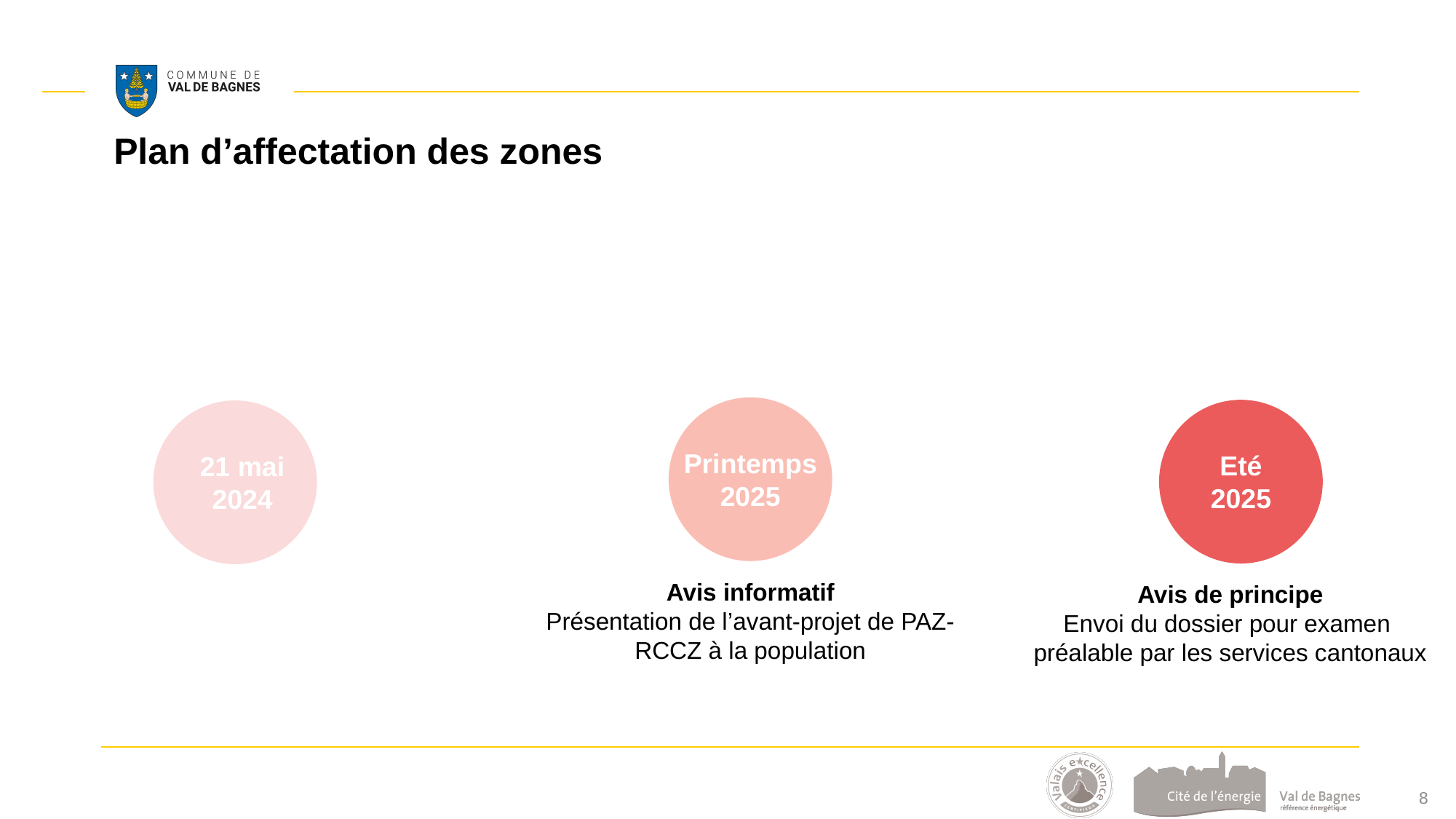

# Plan d’affectation des zones

Printemps
2025

Eté
2025

21 mai
2024
Avis informatif
Présentation de l’avant-projet de PAZ-RCCZ à la population
Avis de principe
Envoi du dossier pour examen
préalable par les services cantonaux
8